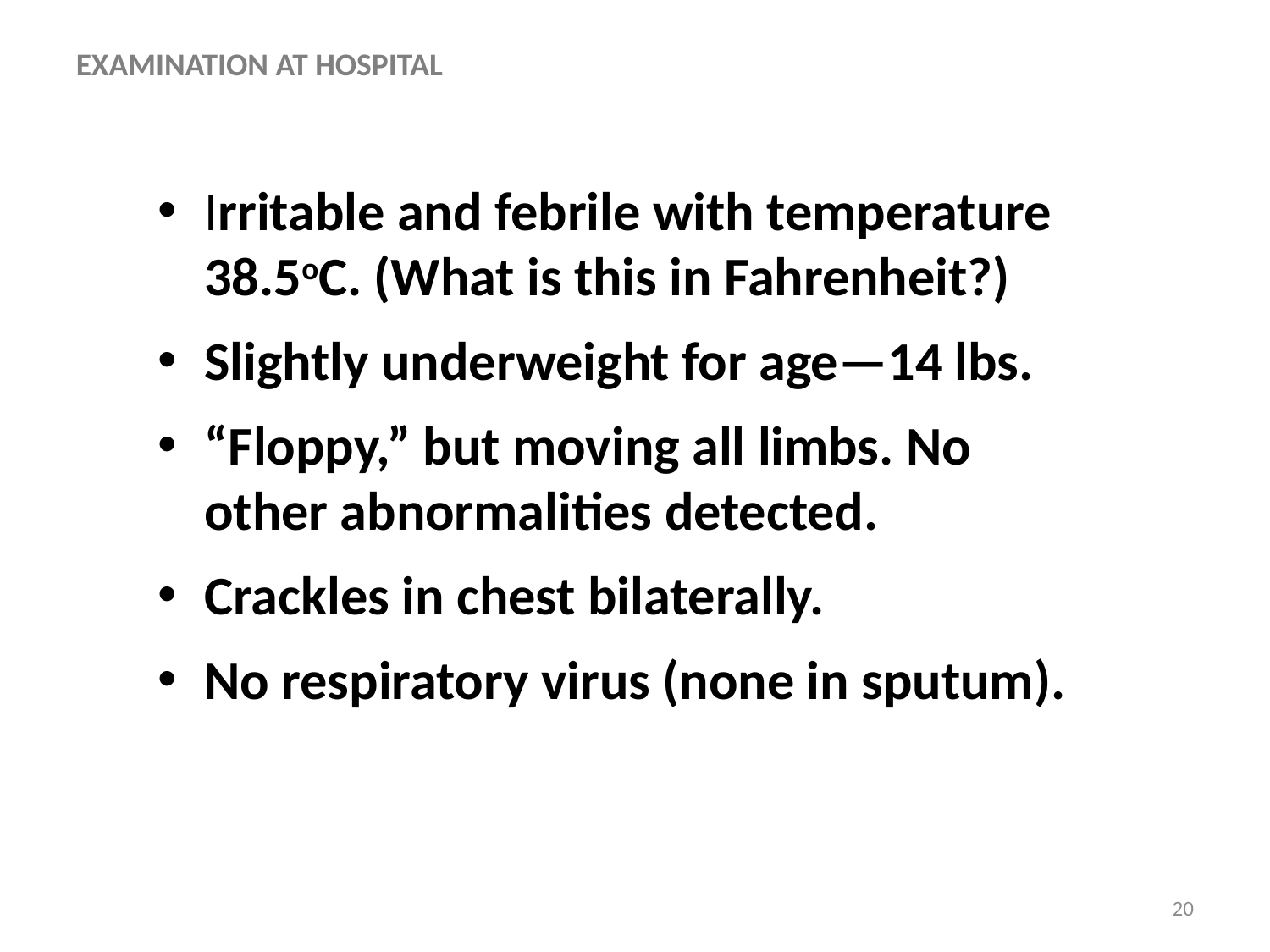

EXAMINATION AT HOSPITAL
Irritable and febrile with temperature 38.5oC. (What is this in Fahrenheit?)
Slightly underweight for age—14 lbs.
“Floppy,” but moving all limbs. No other abnormalities detected.
Crackles in chest bilaterally.
No respiratory virus (none in sputum).
20